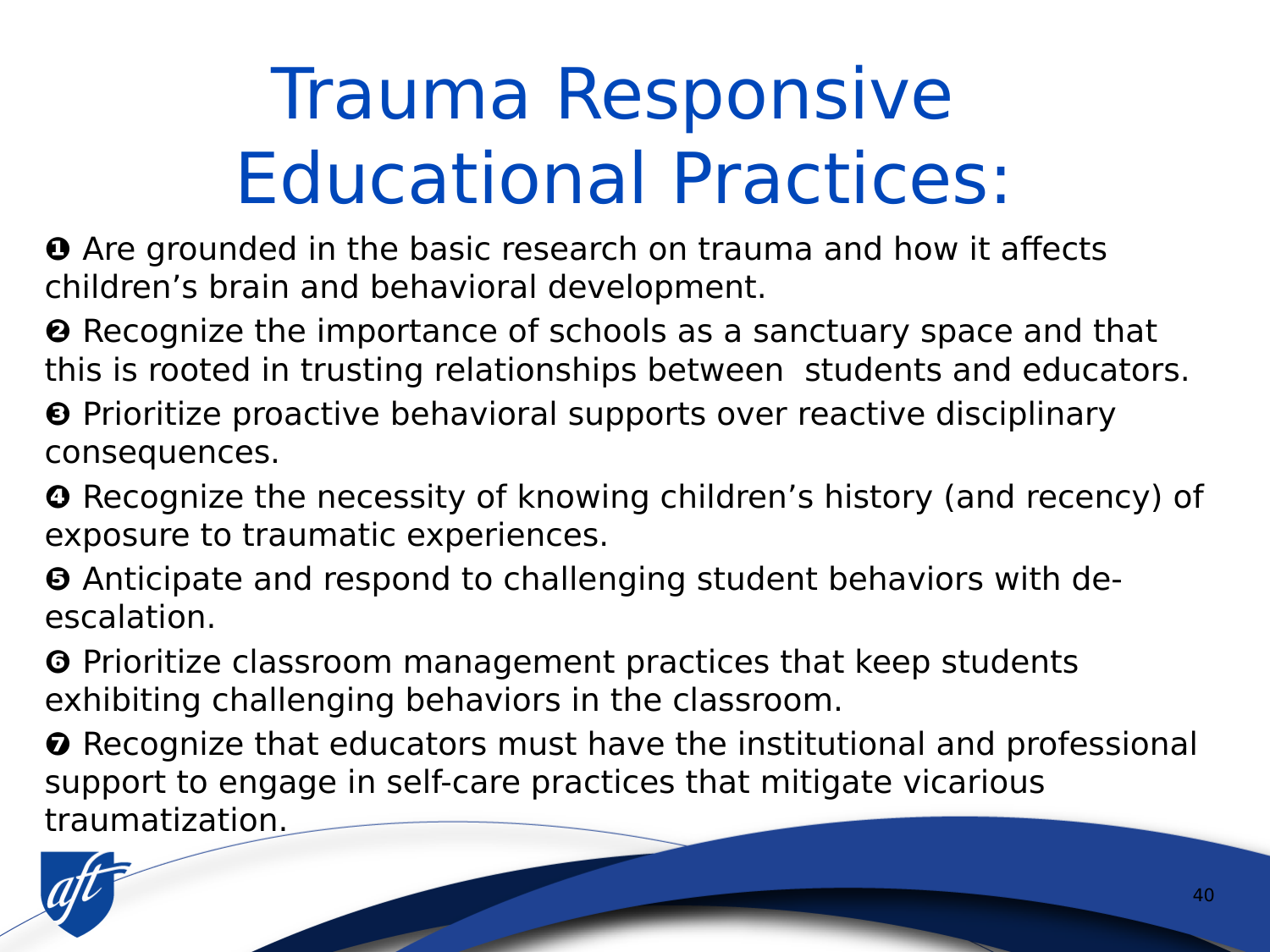

# Trauma Responsive Educational Practices:
❶ Are grounded in the basic research on trauma and how it affects children’s brain and behavioral development.
❷ Recognize the importance of schools as a sanctuary space and that this is rooted in trusting relationships between  students and educators.
❸ Prioritize proactive behavioral supports over reactive disciplinary consequences.
❹ Recognize the necessity of knowing children’s history (and recency) of exposure to traumatic experiences.
❺ Anticipate and respond to challenging student behaviors with de-escalation.
❻ Prioritize classroom management practices that keep students exhibiting challenging behaviors in the classroom.
❼ Recognize that educators must have the institutional and professional support to engage in self-care practices that mitigate vicarious traumatization.

40